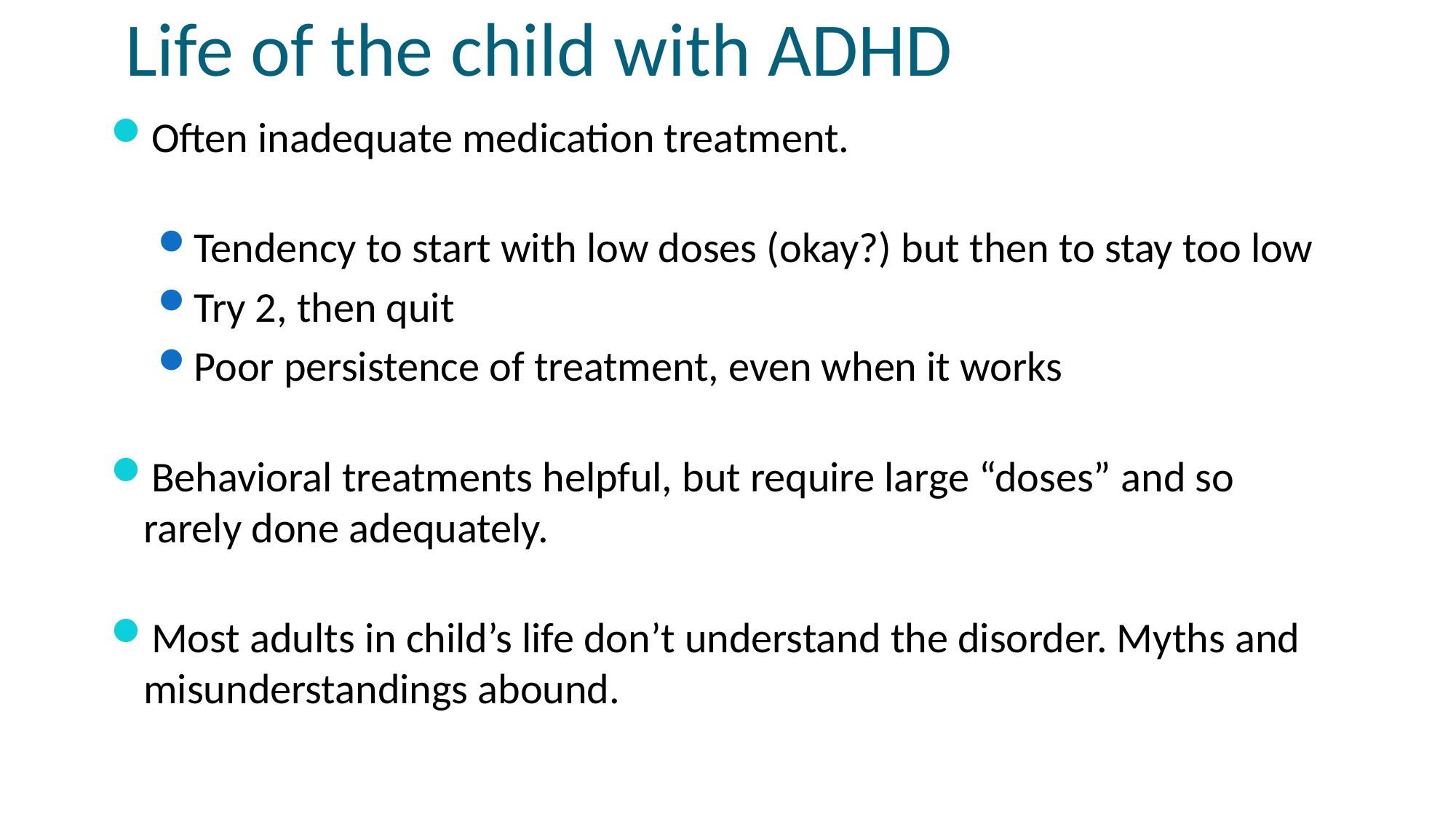

# Life of the child with ADHD
Often inadequate medication treatment.
Tendency to start with low doses (okay?) but then to stay too low
Try 2, then quit
Poor persistence of treatment, even when it works
Behavioral treatments helpful, but require large “doses” and so rarely done adequately.
Most adults in child’s life don’t understand the disorder. Myths and misunderstandings abound.